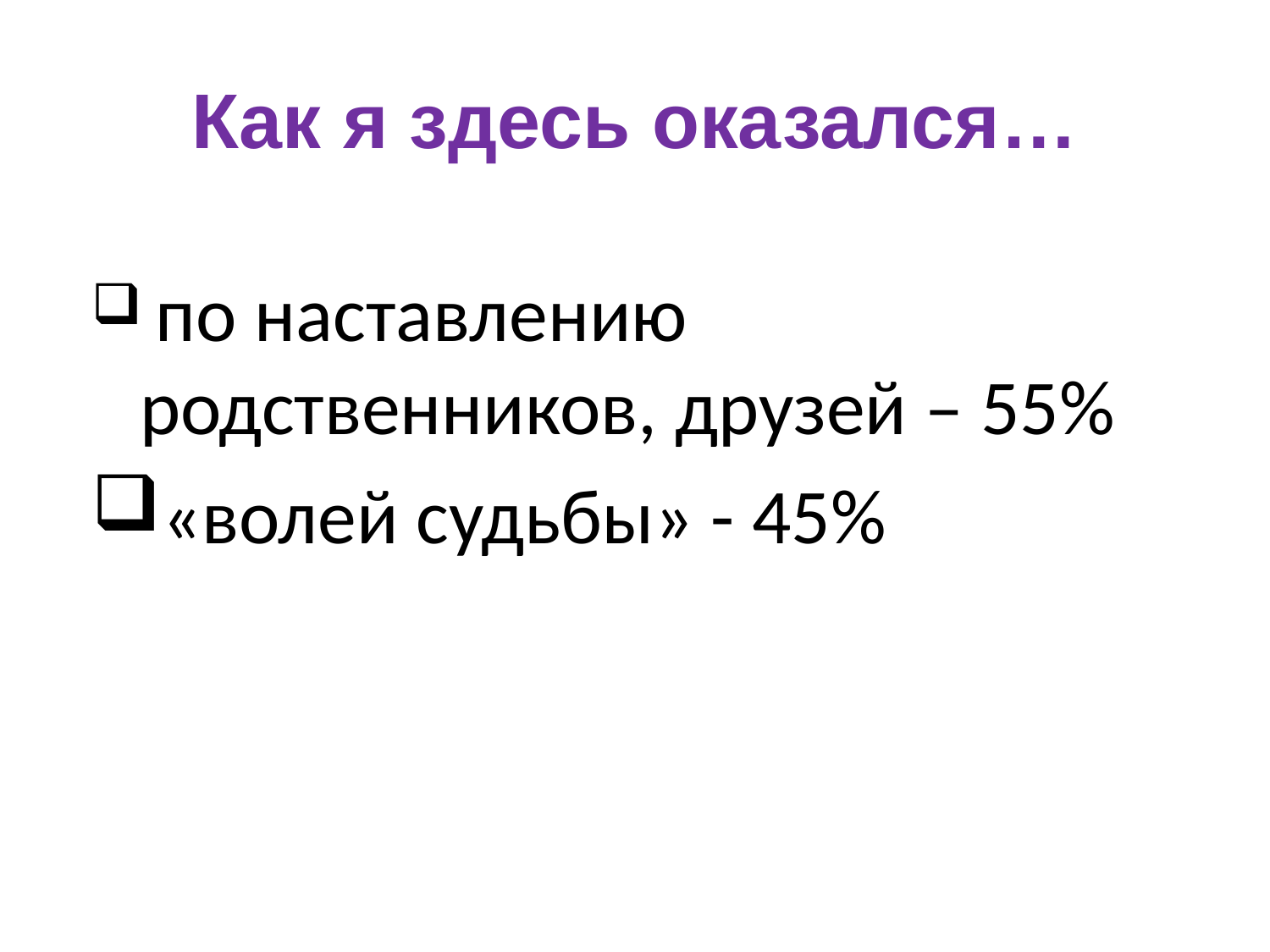

# Как я здесь оказался…
 по наставлению родственников, друзей – 55%
«волей судьбы» - 45%